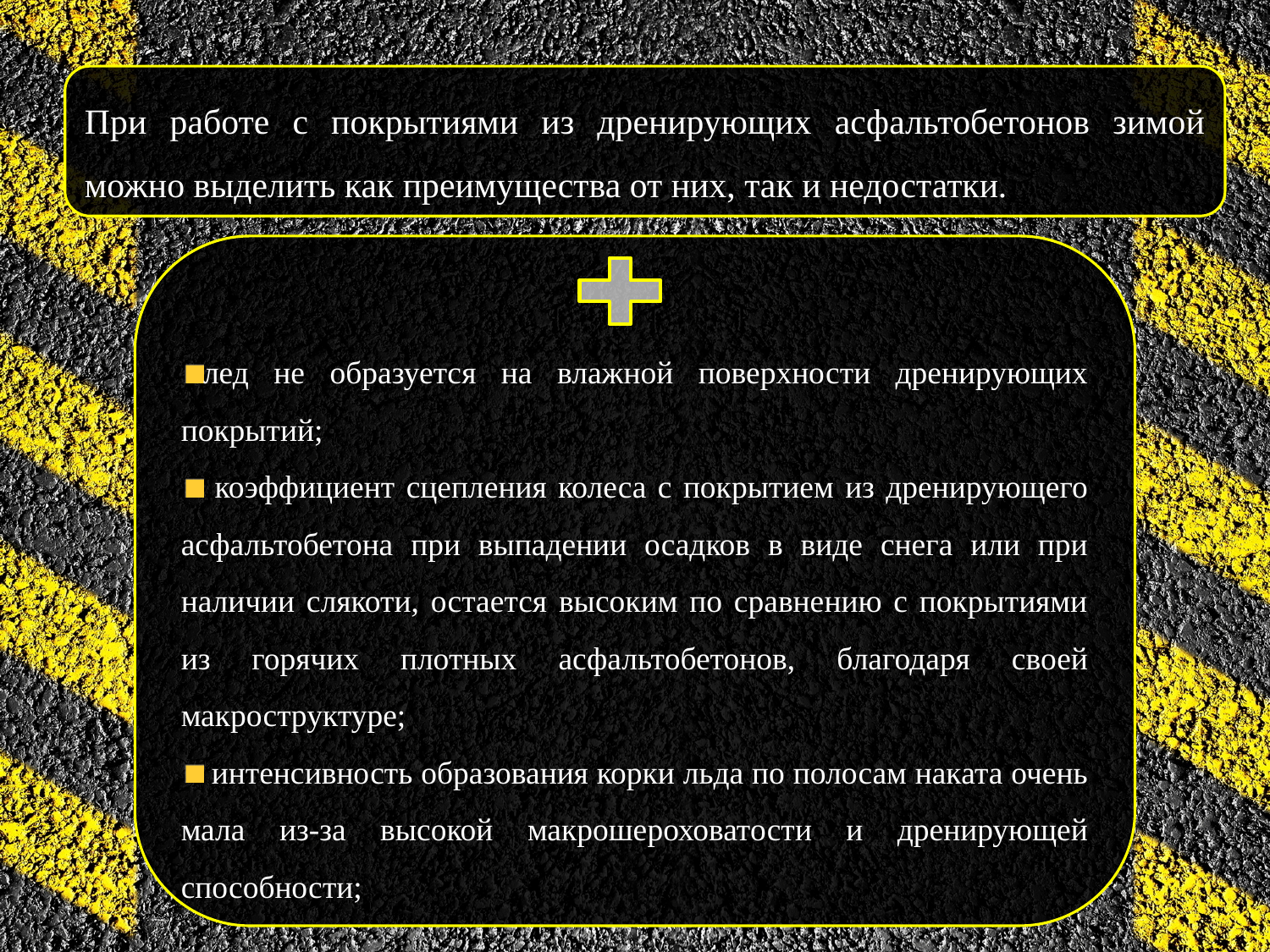

При работе с покрытиями из дренирующих асфальтобетонов зимой можно выделить как преимущества от них, так и недостатки.

лед не образуется на влажной поверхности дренирующих покрытий;
 коэффициент сцепления колеса с покрытием из дренирующего асфальтобетона при выпадении осадков в виде снега или при наличии слякоти, остается высоким по сравнению с покрытиями из горячих плотных асфальтобетонов, благодаря своей макроструктуре;
 интенсивность образования корки льда по полосам наката очень мала из-за высокой макрошероховатости и дренирующей способности;